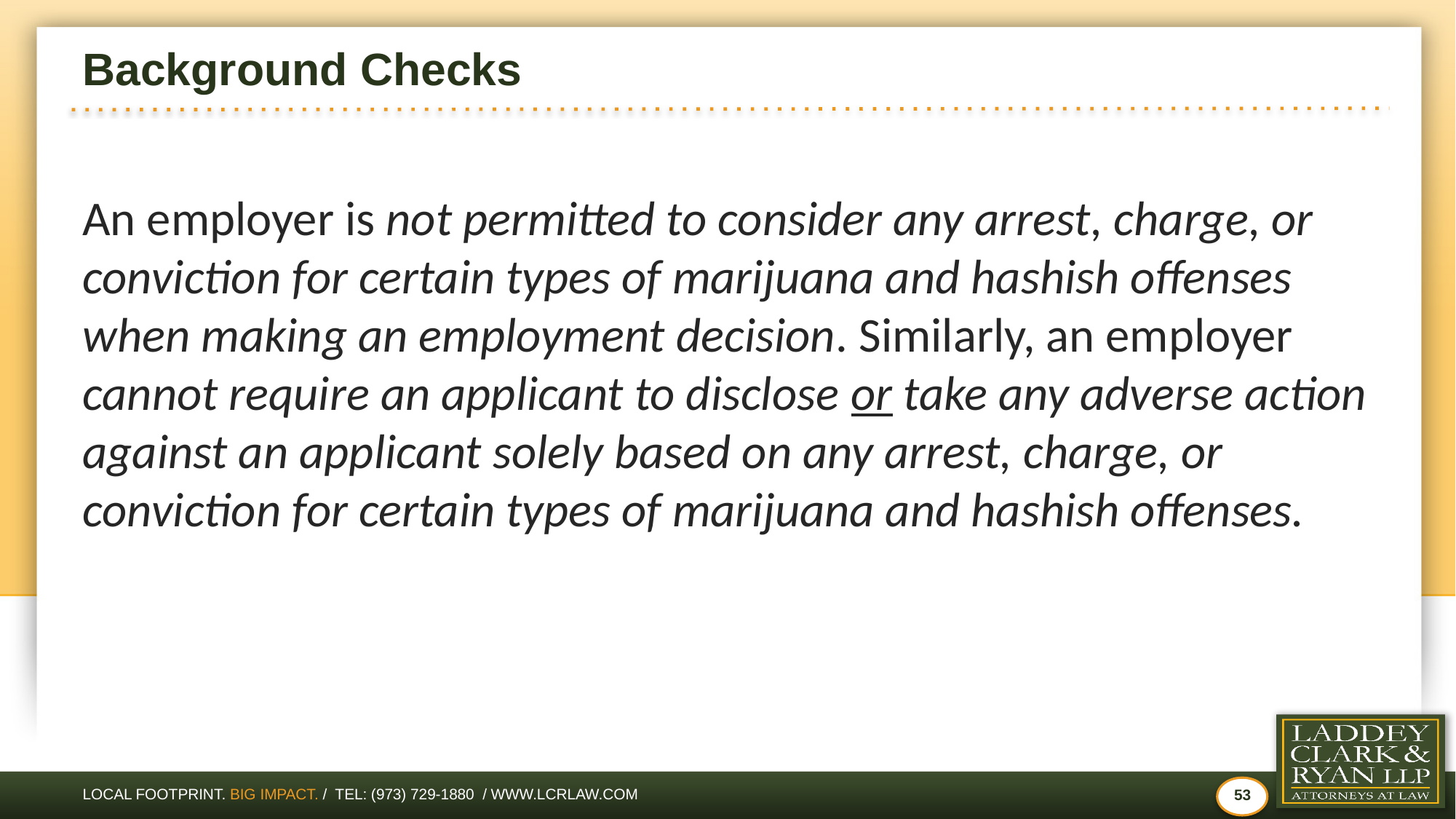

# Background Checks

An employer is not permitted to consider any arrest, charge, or conviction for certain types of marijuana and hashish offenses when making an employment decision. Similarly, an employer cannot require an applicant to disclose or take any adverse action against an applicant solely based on any arrest, charge, or conviction for certain types of marijuana and hashish offenses.